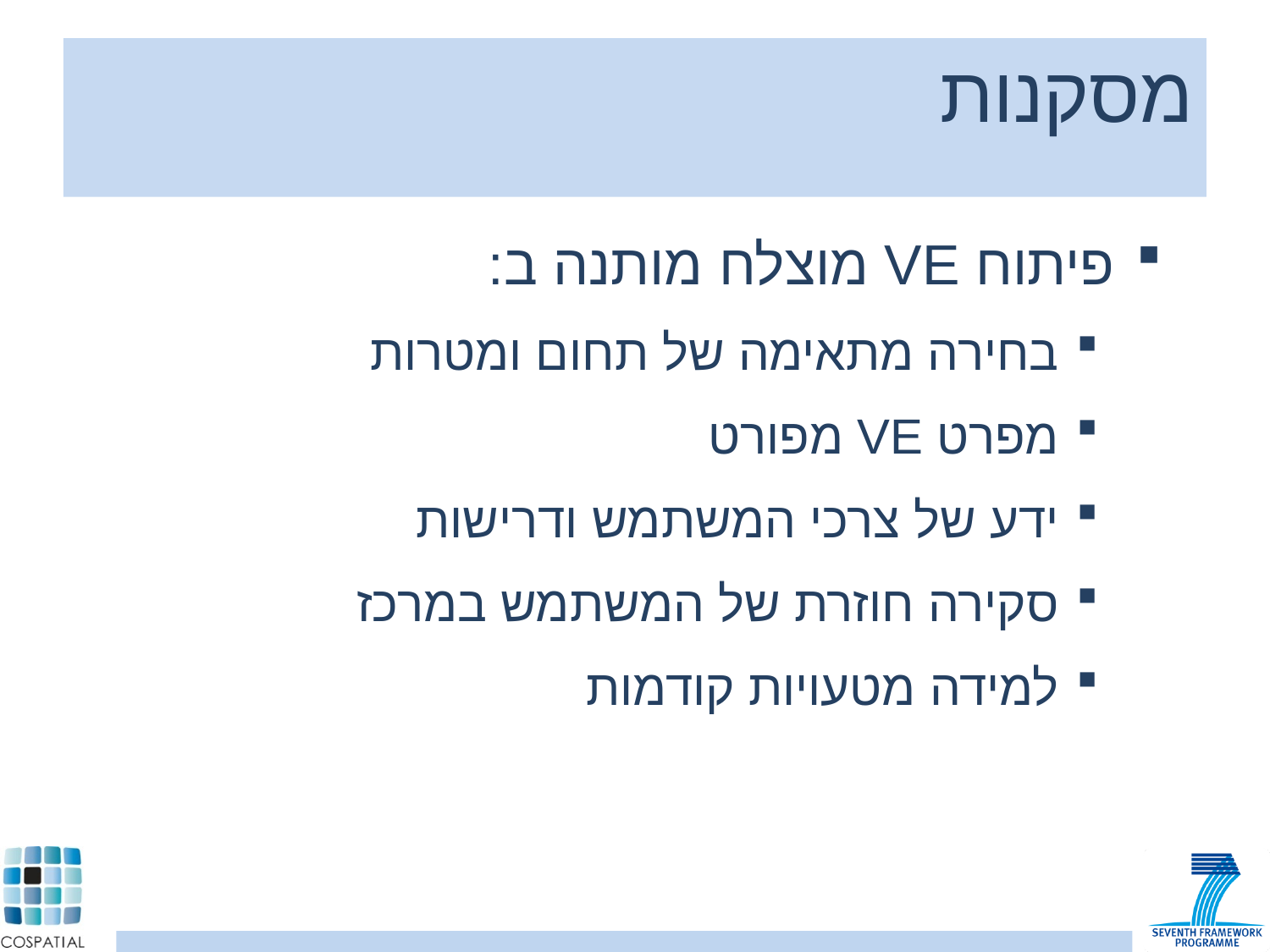

מסקנות
פיתוח VE מוצלח מותנה ב:
בחירה מתאימה של תחום ומטרות
מפרט VE מפורט
ידע של צרכי המשתמש ודרישות
סקירה חוזרת של המשתמש במרכז
למידה מטעויות קודמות